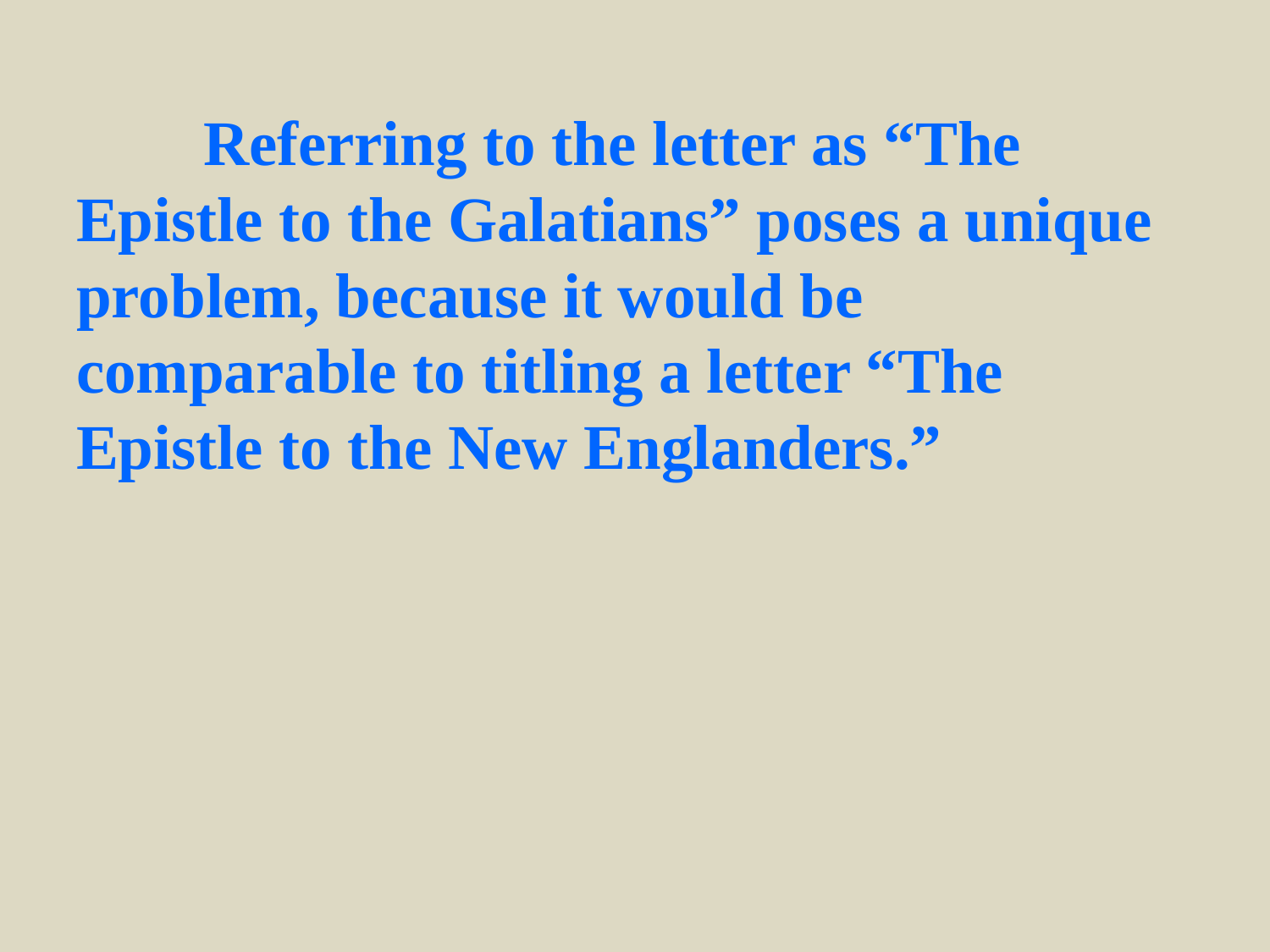

Referring to the letter as “The Epistle to the Galatians” poses a unique problem, because it would be comparable to titling a letter “The Epistle to the New Englanders.”